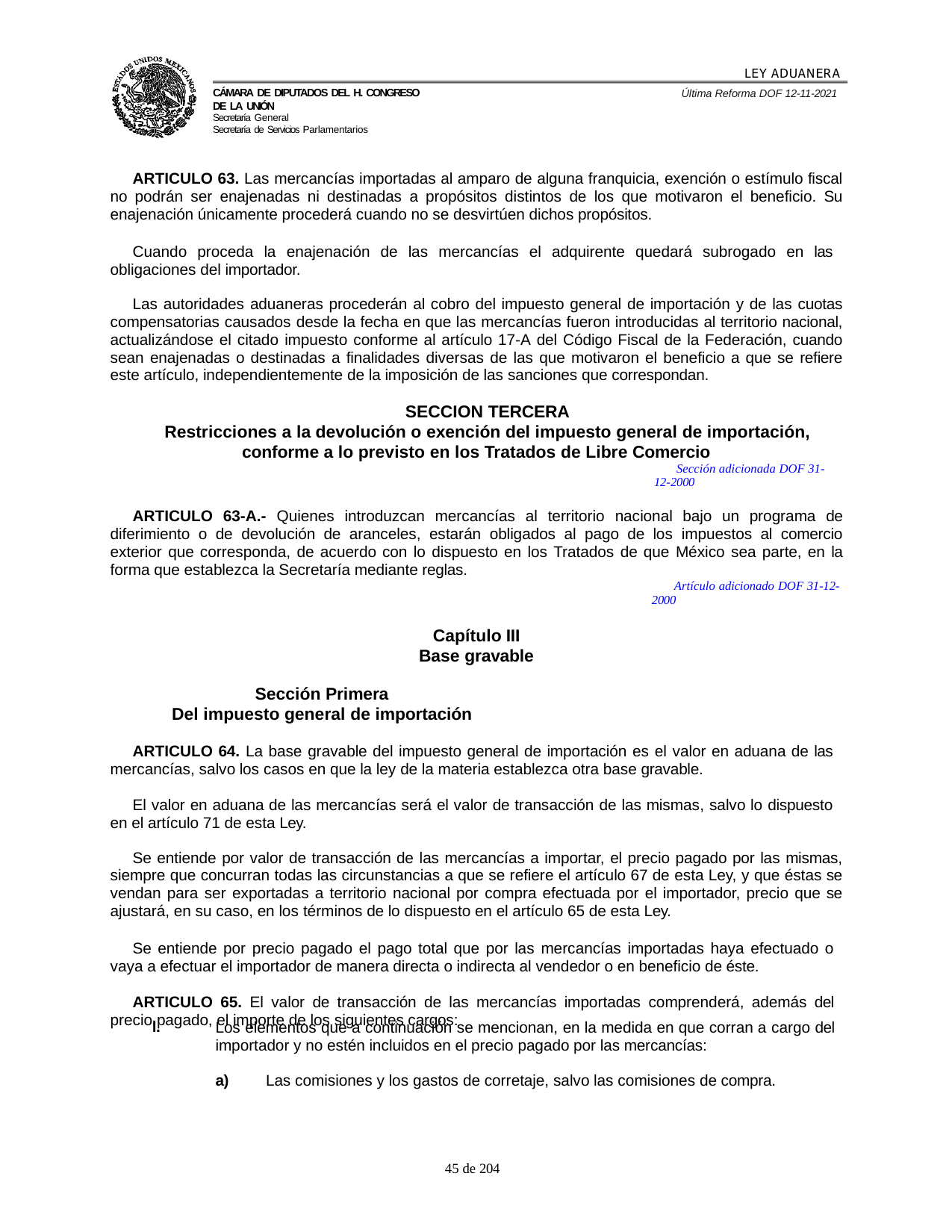

LEY ADUANERA

Última Reforma DOF 12-11-2021
Cámara de Diputados del H. Congreso de la Unión
Secretaría General
Secretaría de Servicios Parlamentarios
ARTICULO 63. Las mercancías importadas al amparo de alguna franquicia, exención o estímulo fiscal no podrán ser enajenadas ni destinadas a propósitos distintos de los que motivaron el beneficio. Su enajenación únicamente procederá cuando no se desvirtúen dichos propósitos.

Cuando proceda la enajenación de las mercancías el adquirente quedará subrogado en las obligaciones del importador.
Las autoridades aduaneras procederán al cobro del impuesto general de importación y de las cuotas compensatorias causados desde la fecha en que las mercancías fueron introducidas al territorio nacional, actualizándose el citado impuesto conforme al artículo 17-A del Código Fiscal de la Federación, cuando sean enajenadas o destinadas a finalidades diversas de las que motivaron el beneficio a que se refiere este artículo, independientemente de la imposición de las sanciones que correspondan.
SECCION TERCERA
Restricciones a la devolución o exención del impuesto general de importación, conforme a lo previsto en los Tratados de Libre Comercio
Sección adicionada DOF 31-12-2000

ARTICULO 63-A.- Quienes introduzcan mercancías al territorio nacional bajo un programa de diferimiento o de devolución de aranceles, estarán obligados al pago de los impuestos al comercio exterior que corresponda, de acuerdo con lo dispuesto en los Tratados de que México sea parte, en la forma que establezca la Secretaría mediante reglas.
Artículo adicionado DOF 31-12-2000

Capítulo III Base gravable
Sección Primera
Del impuesto general de importación
ARTICULO 64. La base gravable del impuesto general de importación es el valor en aduana de las mercancías, salvo los casos en que la ley de la materia establezca otra base gravable.
El valor en aduana de las mercancías será el valor de transacción de las mismas, salvo lo dispuesto en el artículo 71 de esta Ley.
Se entiende por valor de transacción de las mercancías a importar, el precio pagado por las mismas, siempre que concurran todas las circunstancias a que se refiere el artículo 67 de esta Ley, y que éstas se vendan para ser exportadas a territorio nacional por compra efectuada por el importador, precio que se ajustará, en su caso, en los términos de lo dispuesto en el artículo 65 de esta Ley.

Se entiende por precio pagado el pago total que por las mercancías importadas haya efectuado o vaya a efectuar el importador de manera directa o indirecta al vendedor o en beneficio de éste.
ARTICULO 65. El valor de transacción de las mercancías importadas comprenderá, además del precio pagado, el importe de los siguientes cargos:
l.
Los elementos que a continuación se mencionan, en la medida en que corran a cargo del importador y no estén incluidos en el precio pagado por las mercancías:
a)	Las comisiones y los gastos de corretaje, salvo las comisiones de compra.
45 de 204